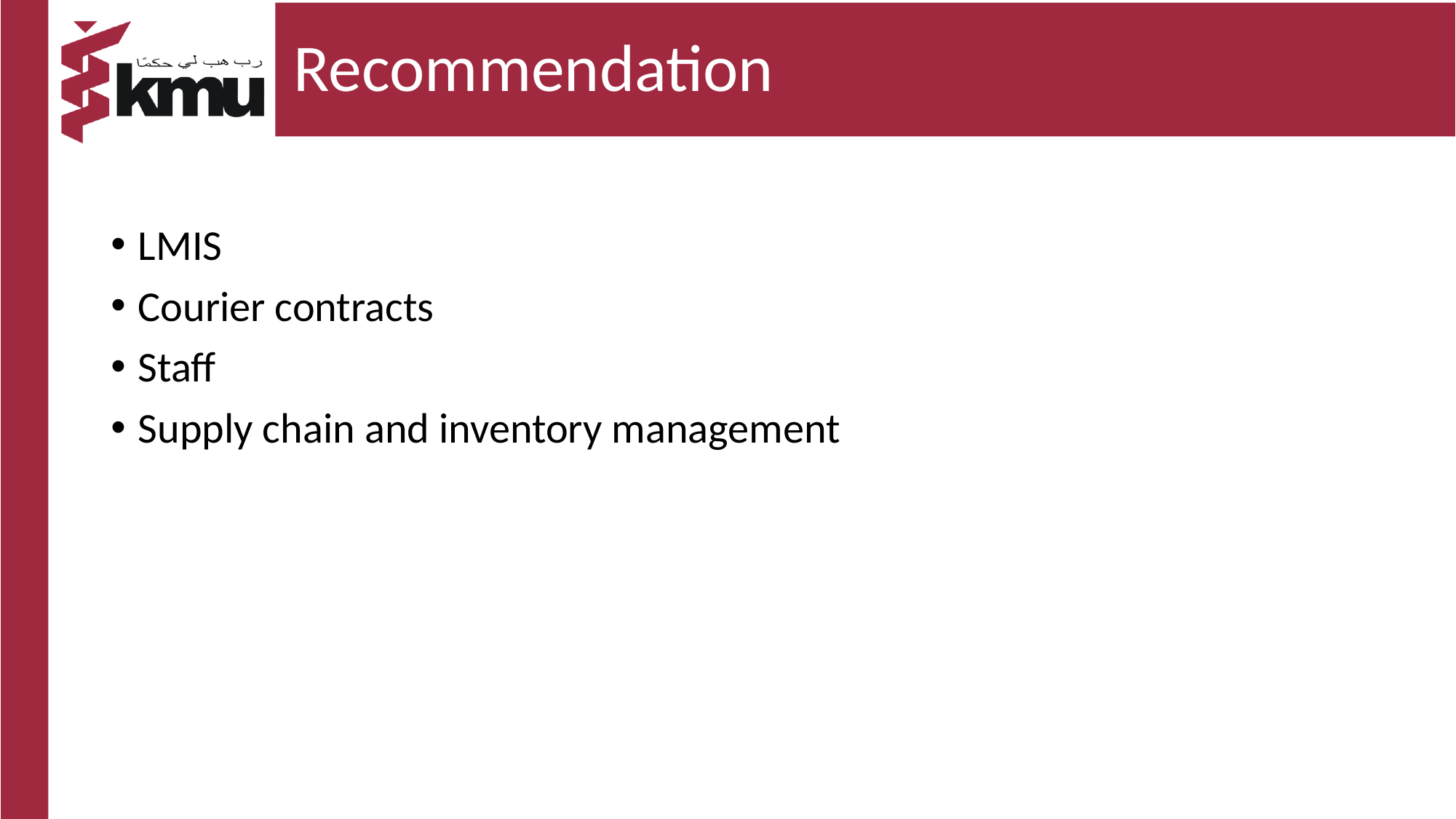

# Recommendation
LMIS
Courier contracts
Staff
Supply chain and inventory management